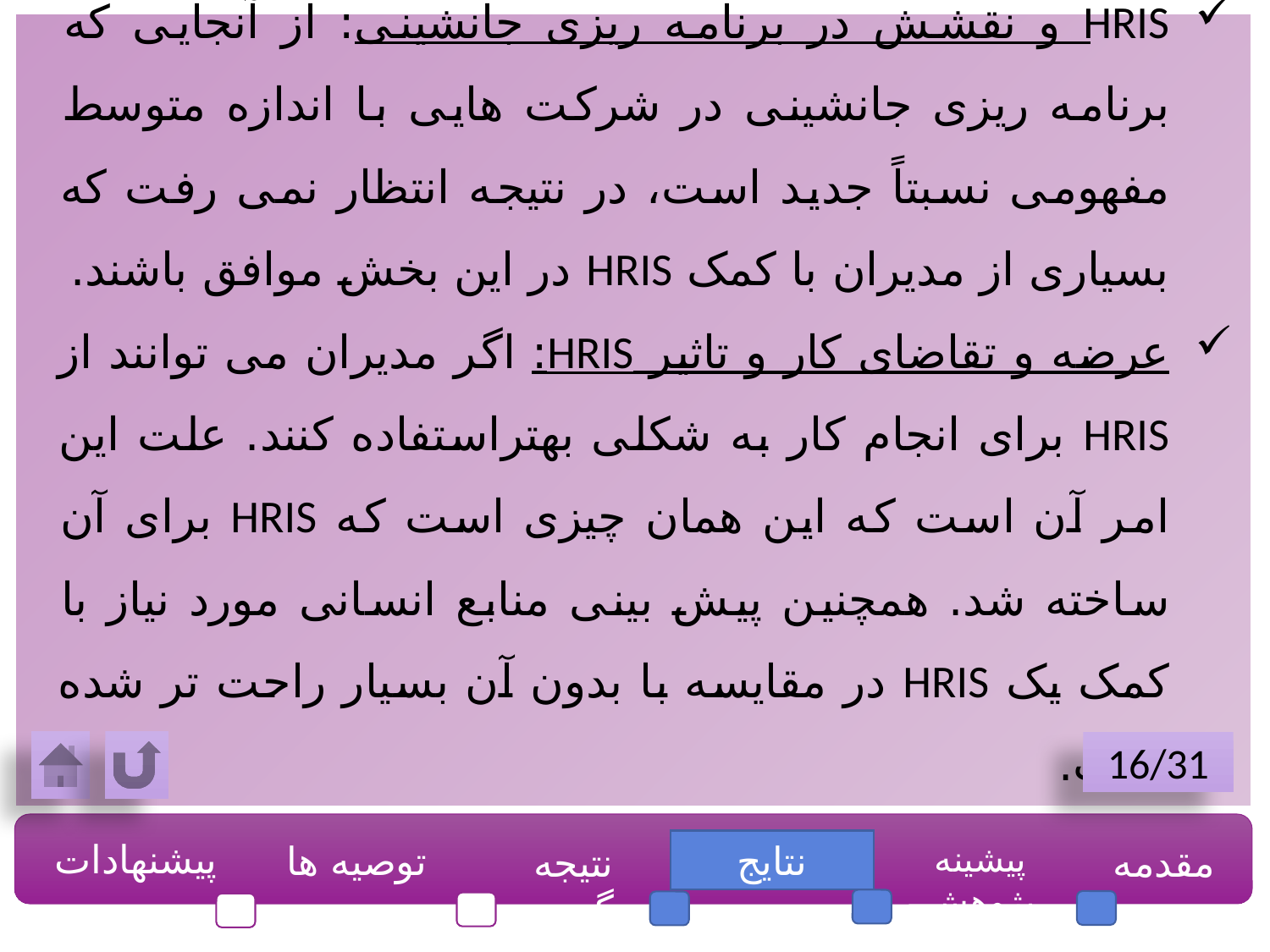

HRIS و نقشش در برنامه ریزی جانشینی: از آنجایی که برنامه ریزی جانشینی در شرکت هایی با اندازه متوسط مفهومی نسبتاً جدید است، در نتیجه انتظار نمی رفت که بسیاری از مدیران با کمک HRIS در این بخش موافق باشند.
عرضه و تقاضای کار و تاثیر HRIS: اگر مدیران می توانند از HRIS برای انجام کار به شکلی بهتراستفاده کنند. علت این امر آن است که این همان چیزی است که HRIS برای آن ساخته شد. همچنین پیش بینی منابع انسانی مورد نیاز با کمک یک HRIS در مقایسه با بدون آن بسیار راحت تر شده است.

16/31

پیشنهادات
توصیه ها
نتایج
پیشینه پژوهش
مقدمه
نتیجه گیری